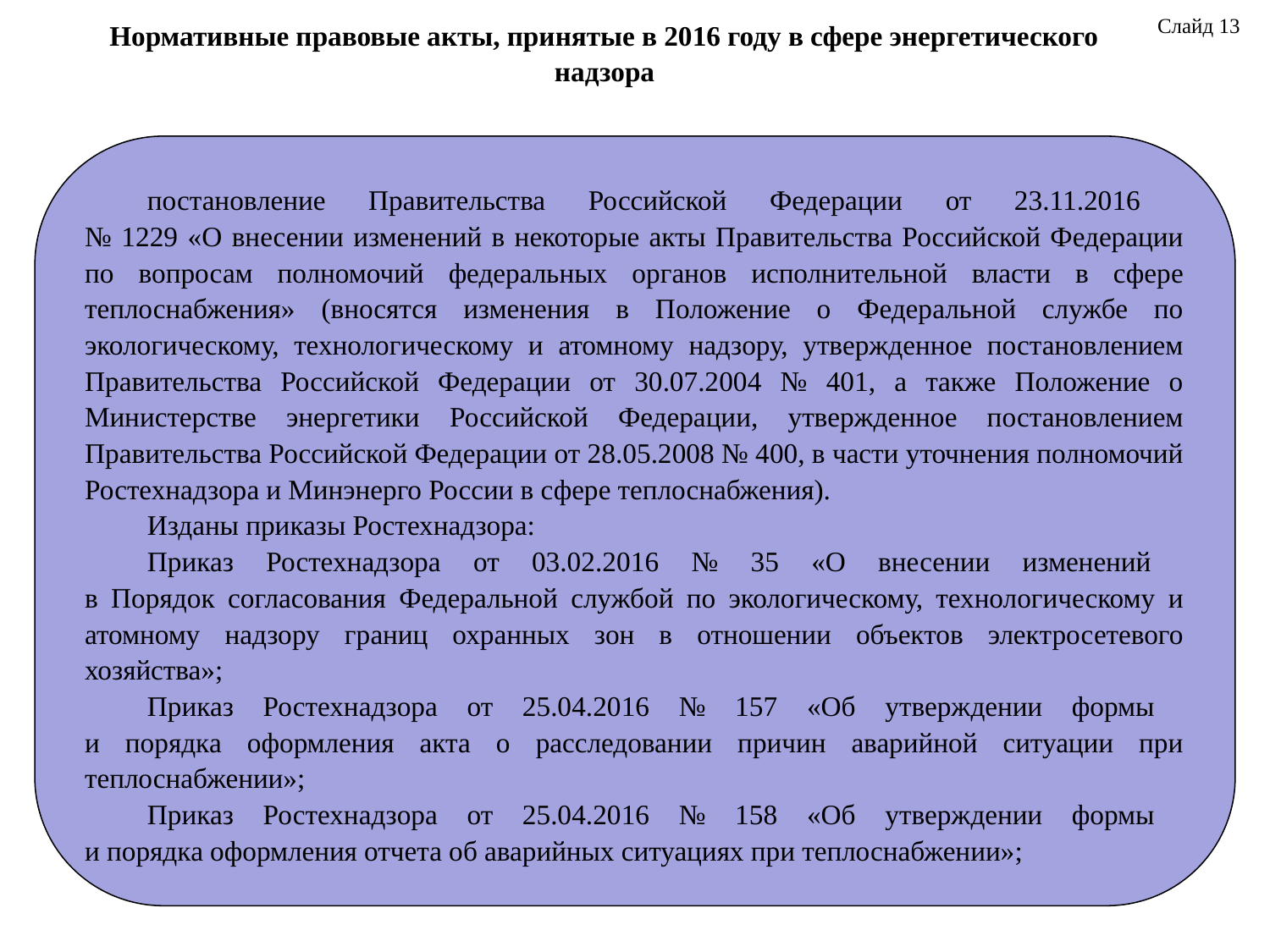

Слайд 13
Нормативные правовые акты, принятые в 2016 году в сфере энергетического надзора
постановление Правительства Российской Федерации от 23.11.2016
№ 1229 «О внесении изменений в некоторые акты Правительства Российской Федерации по вопросам полномочий федеральных органов исполнительной власти в сфере теплоснабжения» (вносятся изменения в Положение о Федеральной службе по экологическому, технологическому и атомному надзору, утвержденное постановлением Правительства Российской Федерации от 30.07.2004 № 401, а также Положение о Министерстве энергетики Российской Федерации, утвержденное постановлением Правительства Российской Федерации от 28.05.2008 № 400, в части уточнения полномочий Ростехнадзора и Минэнерго России в сфере теплоснабжения).
Изданы приказы Ростехнадзора:
Приказ Ростехнадзора от 03.02.2016 № 35 «О внесении изменений
в Порядок согласования Федеральной службой по экологическому, технологическому и атомному надзору границ охранных зон в отношении объектов электросетевого хозяйства»;
Приказ Ростехнадзора от 25.04.2016 № 157 «Об утверждении формы
и порядка оформления акта о расследовании причин аварийной ситуации при теплоснабжении»;
Приказ Ростехнадзора от 25.04.2016 № 158 «Об утверждении формы
и порядка оформления отчета об аварийных ситуациях при теплоснабжении»;